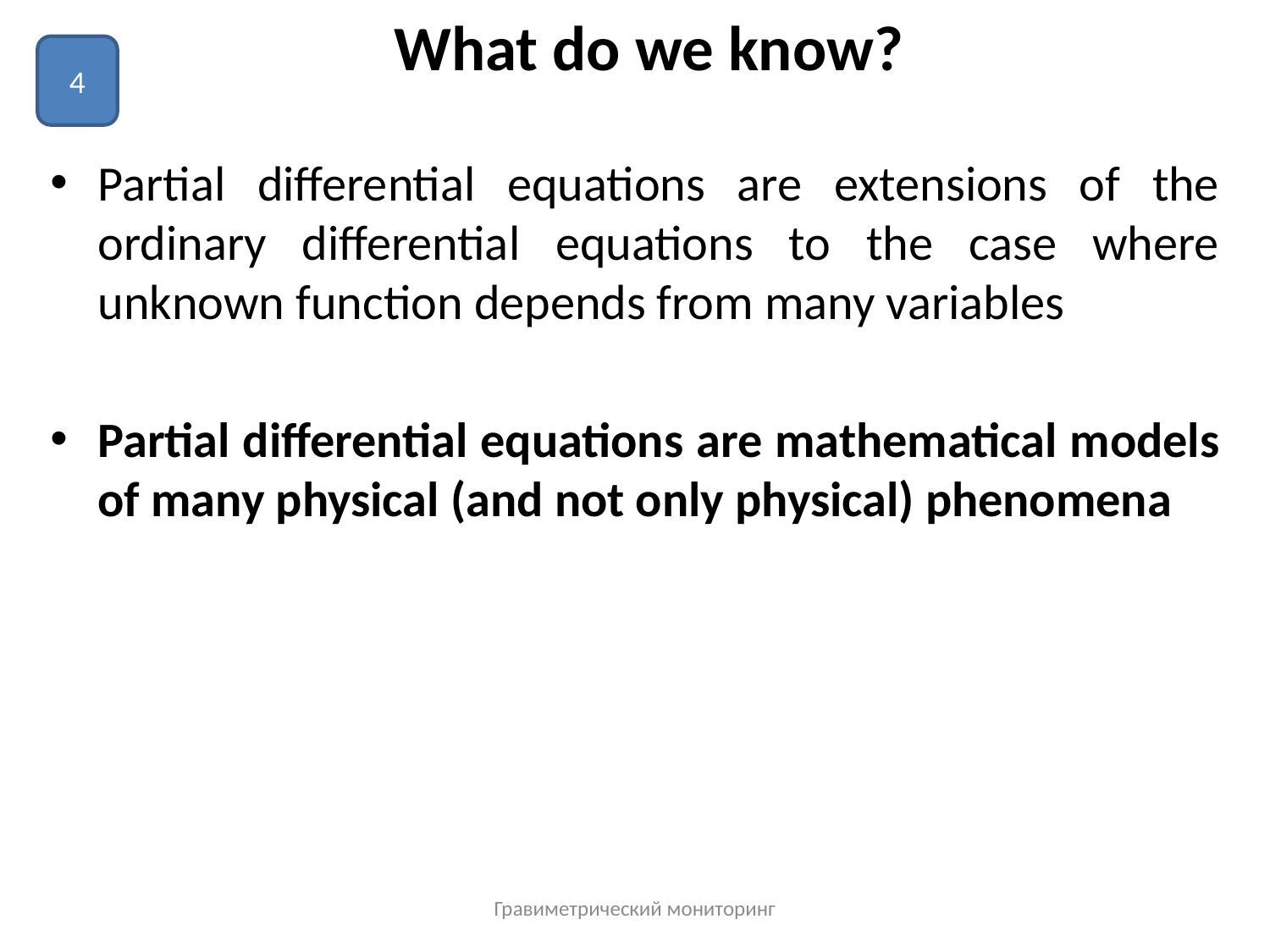

# What do we know?

4

Partial differential equations are extensions of the ordinary differential equations to the case where unknown function depends from many variables

Partial differential equations are mathematical models of many physical (and not only physical) phenomena

Гравиметрический мониторинг